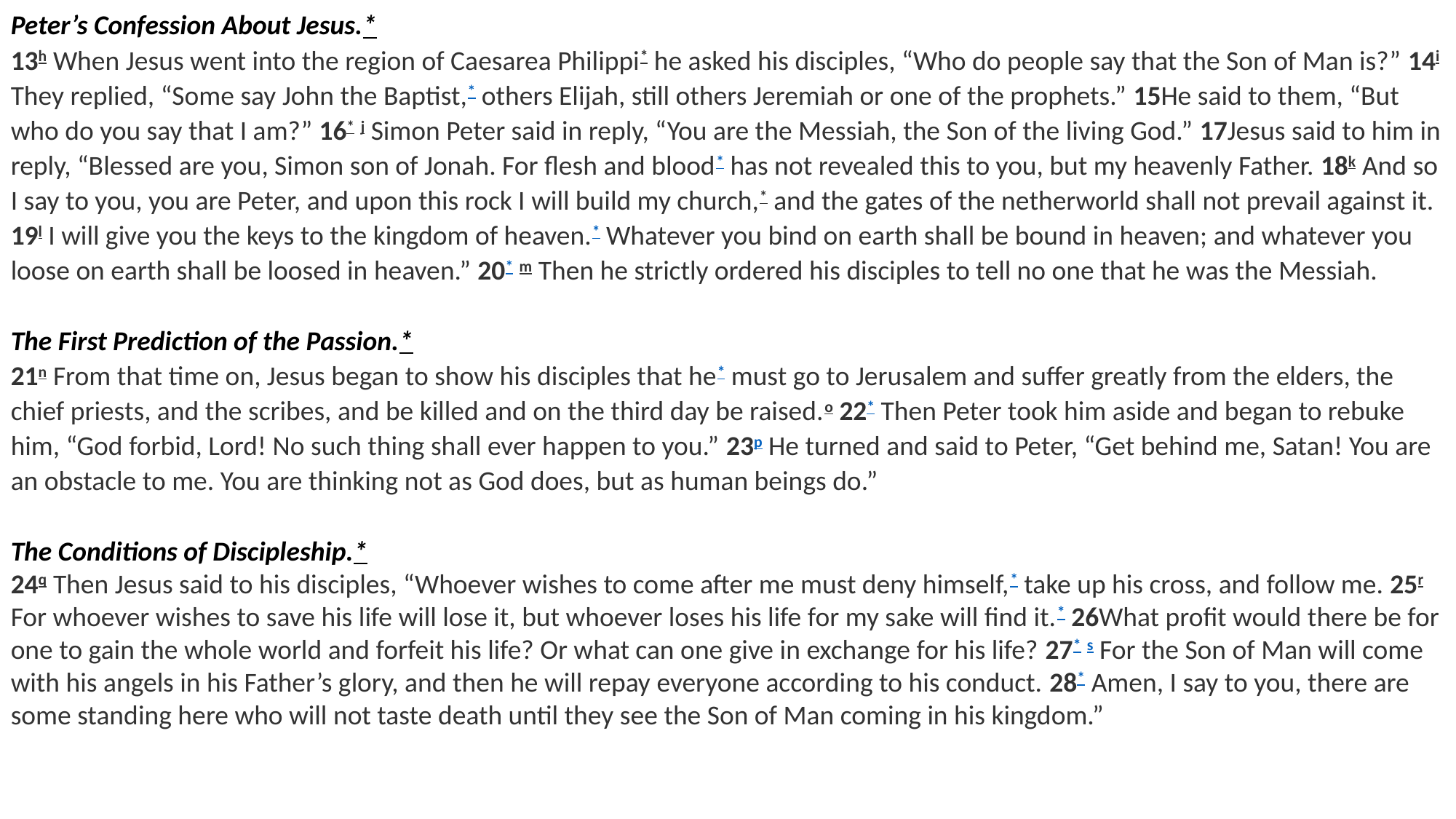

Peter’s Confession About Jesus.*
13h When Jesus went into the region of Caesarea Philippi* he asked his disciples, “Who do people say that the Son of Man is?” 14i They replied, “Some say John the Baptist,* others Elijah, still others Jeremiah or one of the prophets.” 15He said to them, “But who do you say that I am?” 16* j Simon Peter said in reply, “You are the Messiah, the Son of the living God.” 17Jesus said to him in reply, “Blessed are you, Simon son of Jonah. For flesh and blood* has not revealed this to you, but my heavenly Father. 18k And so I say to you, you are Peter, and upon this rock I will build my church,* and the gates of the netherworld shall not prevail against it. 19l I will give you the keys to the kingdom of heaven.* Whatever you bind on earth shall be bound in heaven; and whatever you loose on earth shall be loosed in heaven.” 20* m Then he strictly ordered his disciples to tell no one that he was the Messiah.

The First Prediction of the Passion.*
21n From that time on, Jesus began to show his disciples that he* must go to Jerusalem and suffer greatly from the elders, the chief priests, and the scribes, and be killed and on the third day be raised.o 22* Then Peter took him aside and began to rebuke him, “God forbid, Lord! No such thing shall ever happen to you.” 23p He turned and said to Peter, “Get behind me, Satan! You are an obstacle to me. You are thinking not as God does, but as human beings do.”

The Conditions of Discipleship.*
24q Then Jesus said to his disciples, “Whoever wishes to come after me must deny himself,* take up his cross, and follow me. 25r For whoever wishes to save his life will lose it, but whoever loses his life for my sake will find it.* 26What profit would there be for one to gain the whole world and forfeit his life? Or what can one give in exchange for his life? 27* s For the Son of Man will come with his angels in his Father’s glory, and then he will repay everyone according to his conduct. 28* Amen, I say to you, there are some standing here who will not taste death until they see the Son of Man coming in his kingdom.”